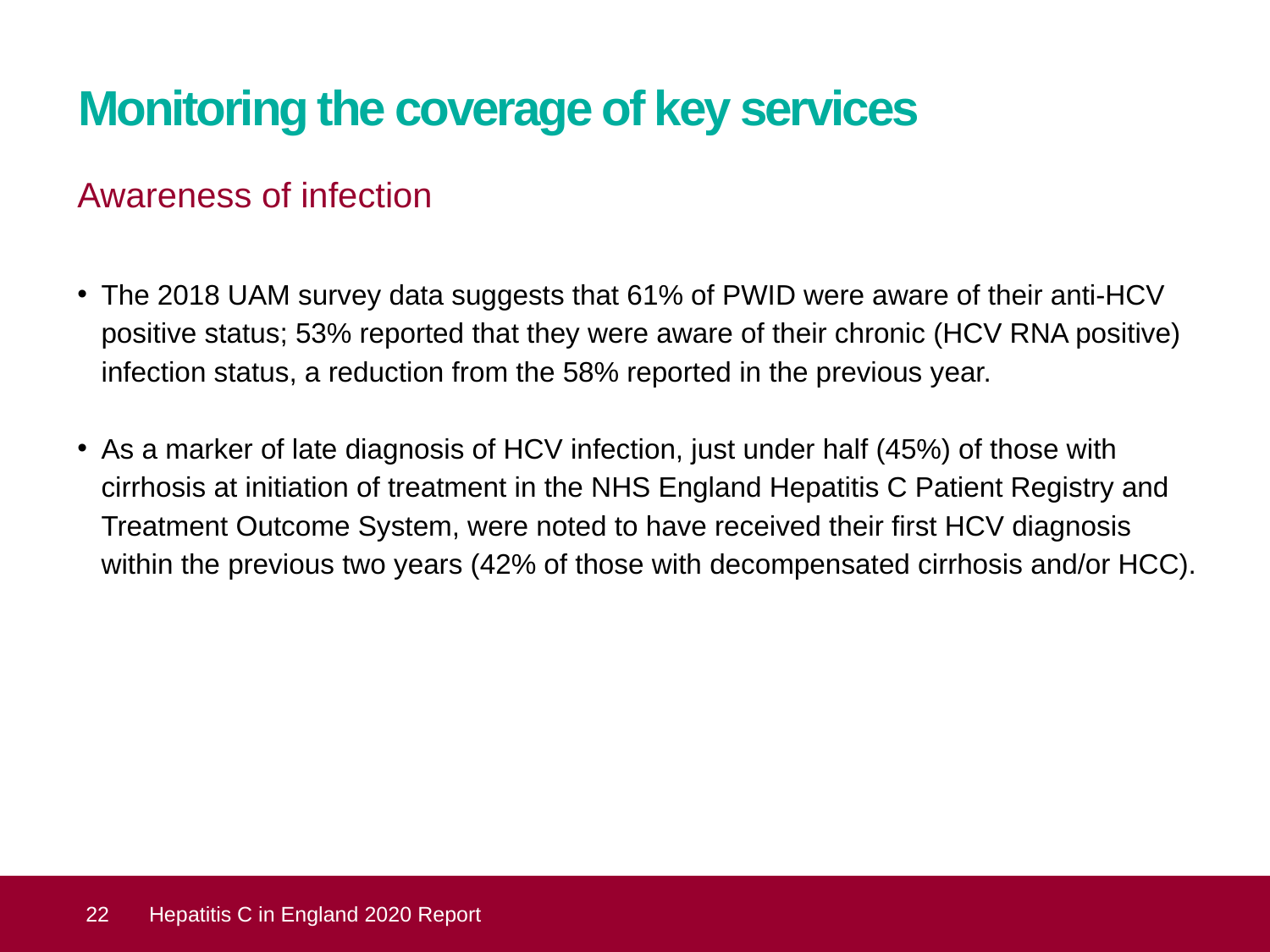

# Monitoring the coverage of key services
Awareness of infection

The 2018 UAM survey data suggests that 61% of PWID were aware of their anti-HCV positive status; 53% reported that they were aware of their chronic (HCV RNA positive) infection status, a reduction from the 58% reported in the previous year.

As a marker of late diagnosis of HCV infection, just under half (45%) of those with cirrhosis at initiation of treatment in the NHS England Hepatitis C Patient Registry and Treatment Outcome System, were noted to have received their first HCV diagnosis within the previous two years (42% of those with decompensated cirrhosis and/or HCC).

  22
Hepatitis C in England 2020 Report